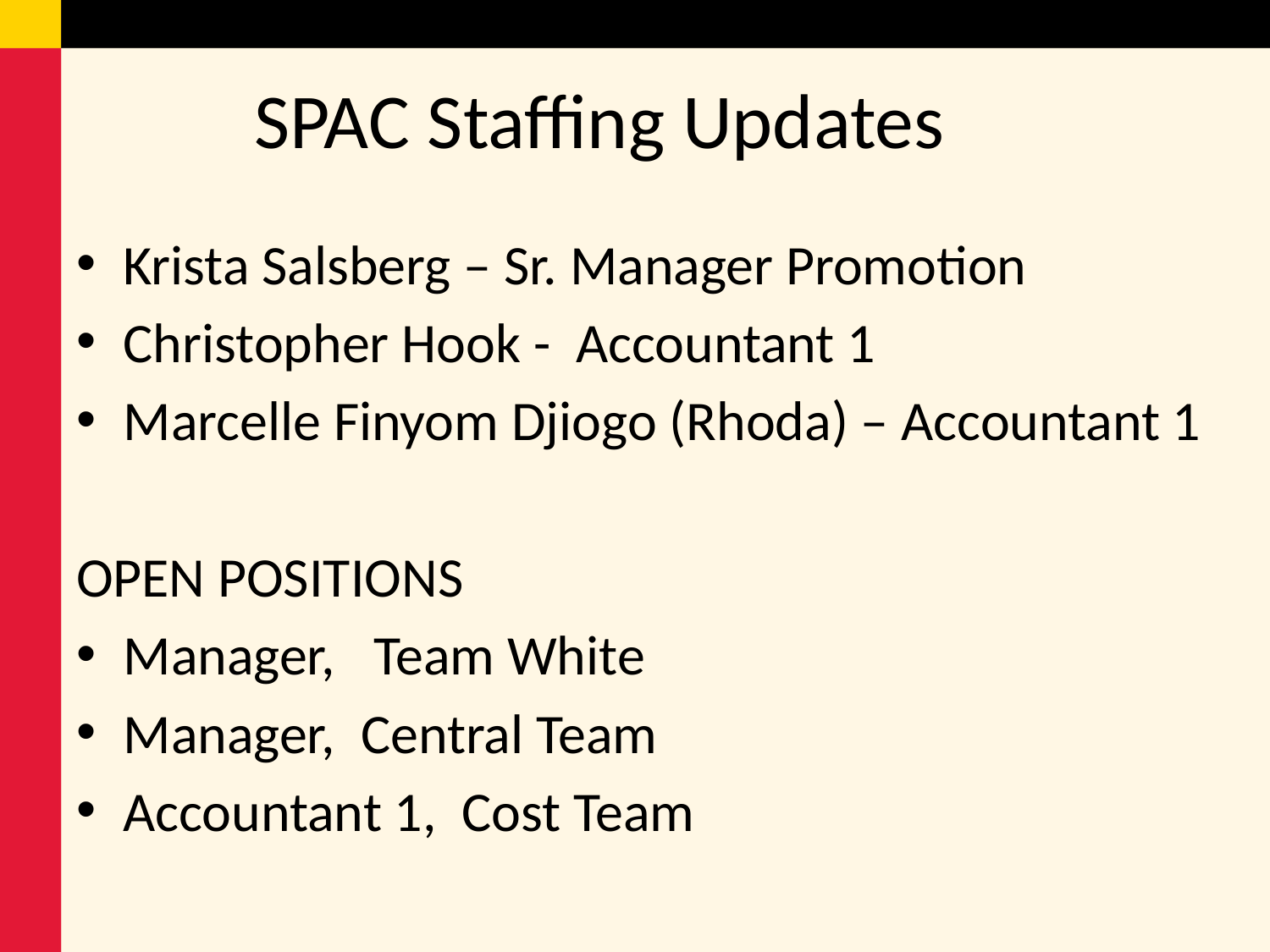

# SPAC Staffing Updates
Krista Salsberg – Sr. Manager Promotion
Christopher Hook -  Accountant 1
Marcelle Finyom Djiogo (Rhoda) – Accountant 1

OPEN POSITIONS
Manager,   Team White
Manager,  Central Team
Accountant 1,  Cost Team